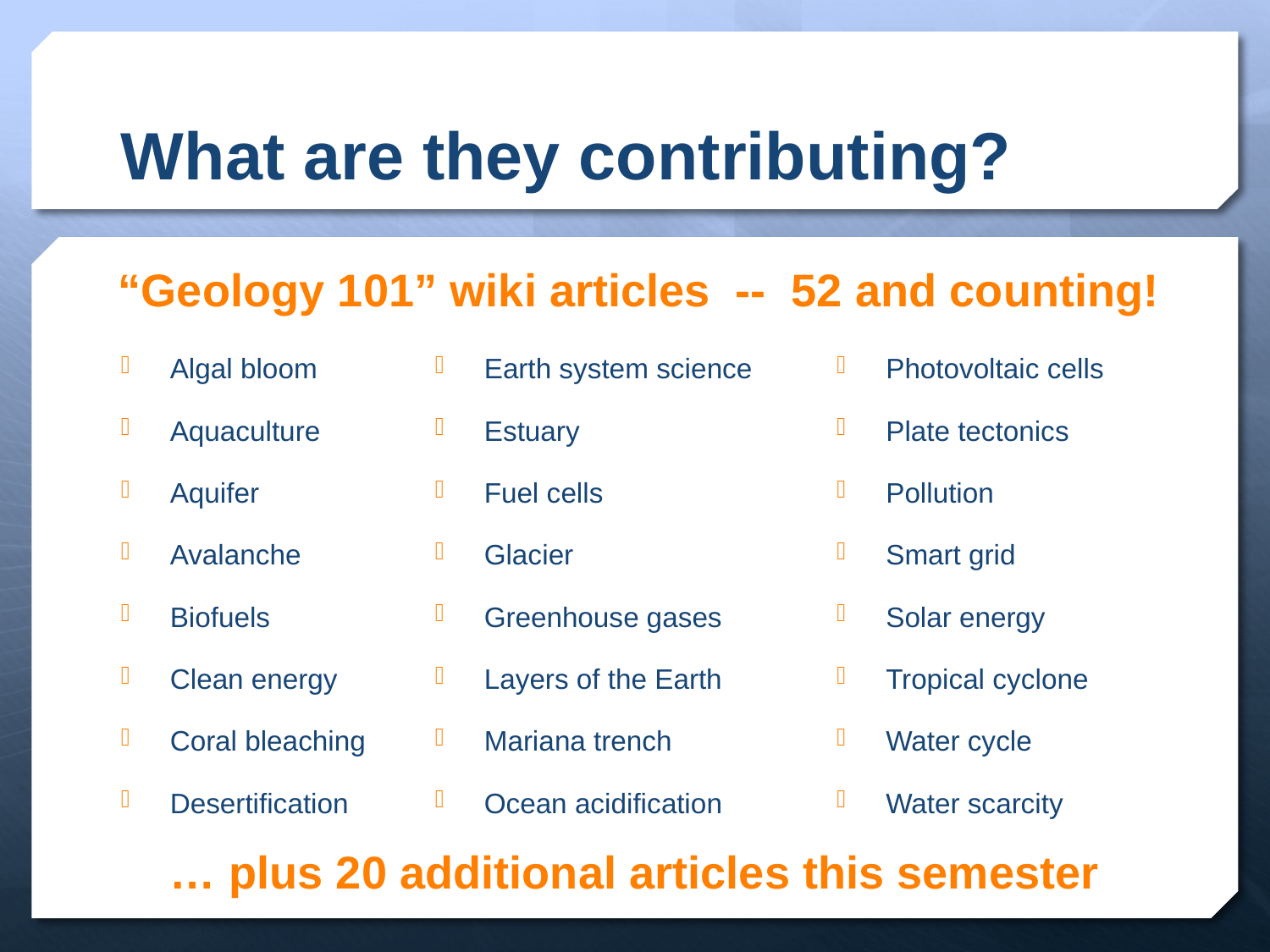

# What are they contributing?
“Geology 101” wiki articles  --  52 and counting!
Algal bloom
Aquaculture
Aquifer
Avalanche
Biofuels
Clean energy
Coral bleaching
Desertification
Earth system science
Estuary
Fuel cells
Glacier
Greenhouse gases
Layers of the Earth
Mariana trench
Ocean acidification
Photovoltaic cells
Plate tectonics
Pollution
Smart grid
Solar energy
Tropical cyclone
Water cycle
Water scarcity
… plus 20 additional articles this semester